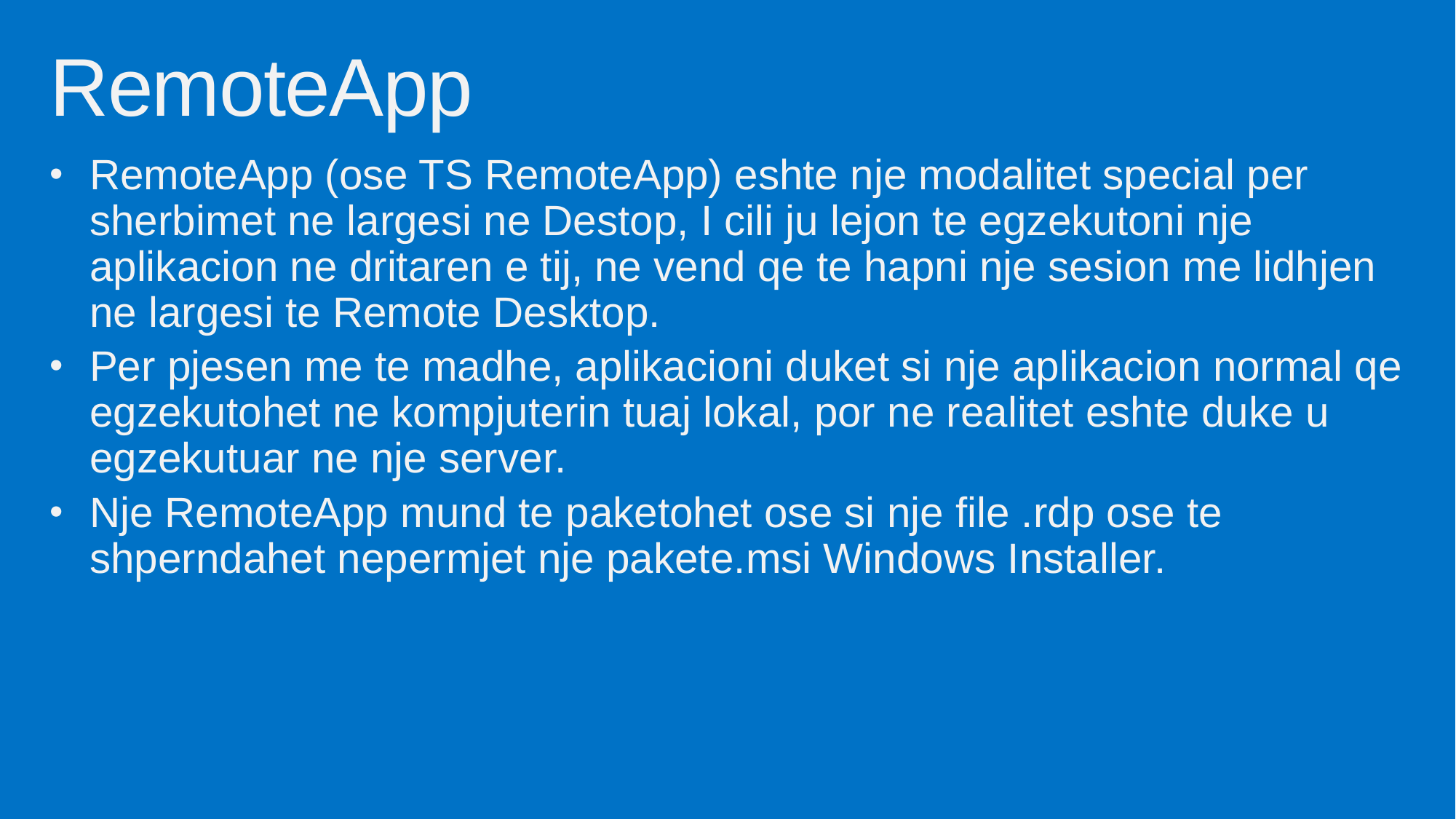

# RemoteApp
RemoteApp (ose TS RemoteApp) eshte nje modalitet special per sherbimet ne largesi ne Destop, I cili ju lejon te egzekutoni nje aplikacion ne dritaren e tij, ne vend qe te hapni nje sesion me lidhjen ne largesi te Remote Desktop.
Per pjesen me te madhe, aplikacioni duket si nje aplikacion normal qe egzekutohet ne kompjuterin tuaj lokal, por ne realitet eshte duke u egzekutuar ne nje server.
Nje RemoteApp mund te paketohet ose si nje file .rdp ose te shperndahet nepermjet nje pakete.msi Windows Installer.